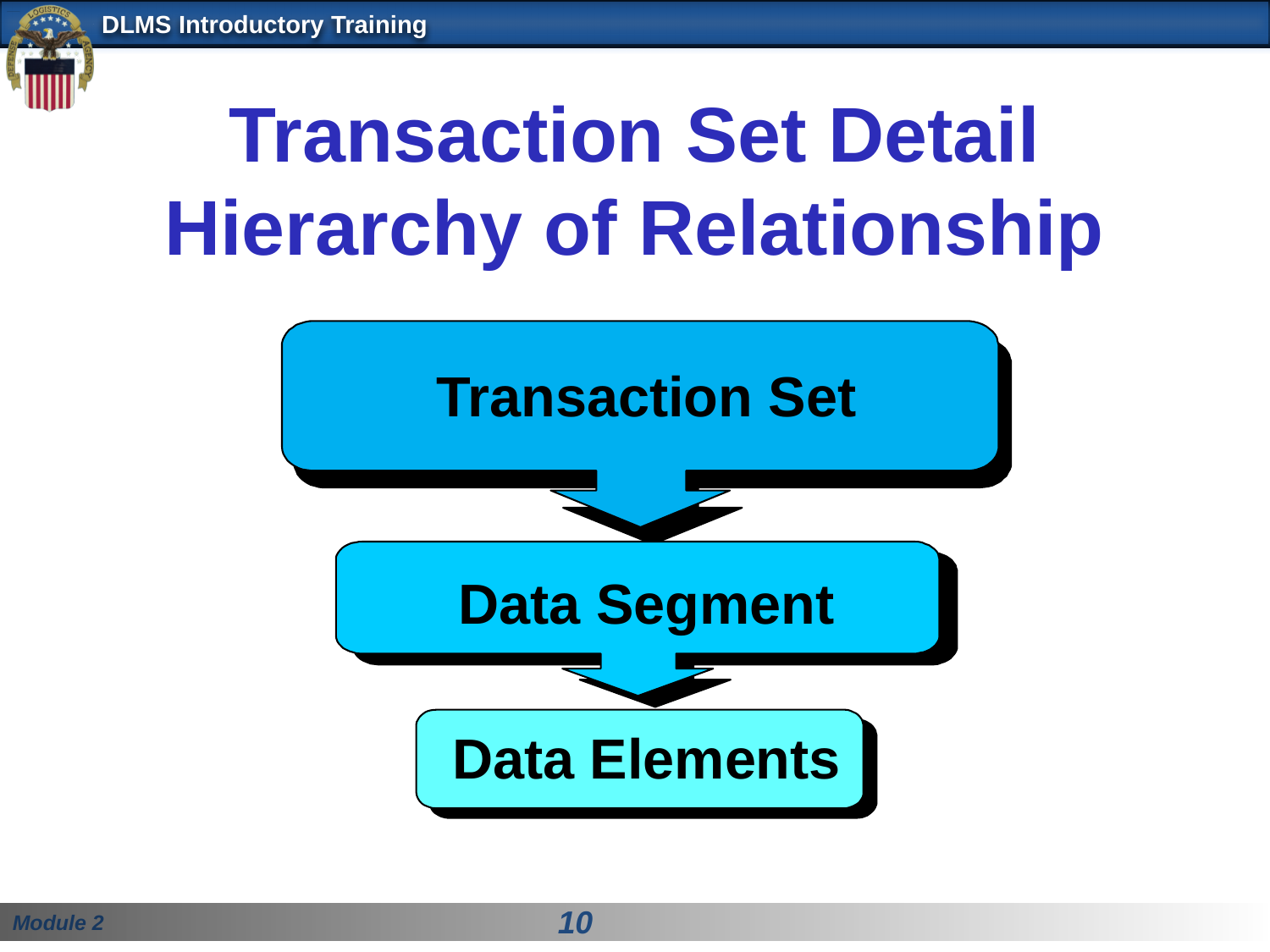

# Transaction Set Detail Hierarchy of Relationship

Transaction Set

Data Segment

Data Elements